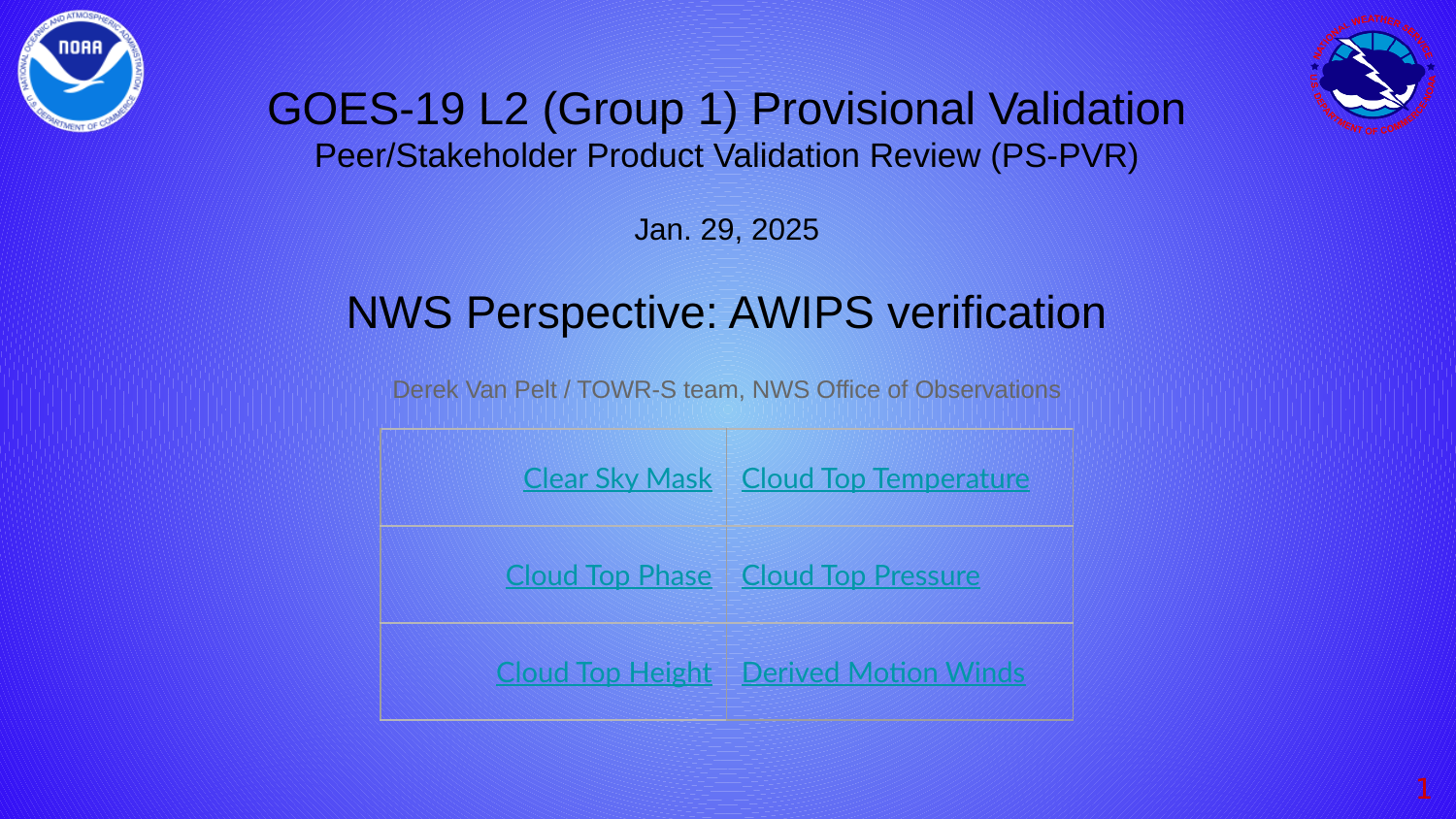

# GOES-19 L2 (Group 1) Provisional Validation
Peer/Stakeholder Product Validation Review (PS-PVR)

Jan. 29, 2025

NWS Perspective: AWIPS verification

Derek Van Pelt / TOWR-S team, NWS Office of Observations
| Clear Sky Mask | Cloud Top Temperature |
| --- | --- |
| Cloud Top Phase | Cloud Top Pressure |
| Cloud Top Height | Derived Motion Winds |
1